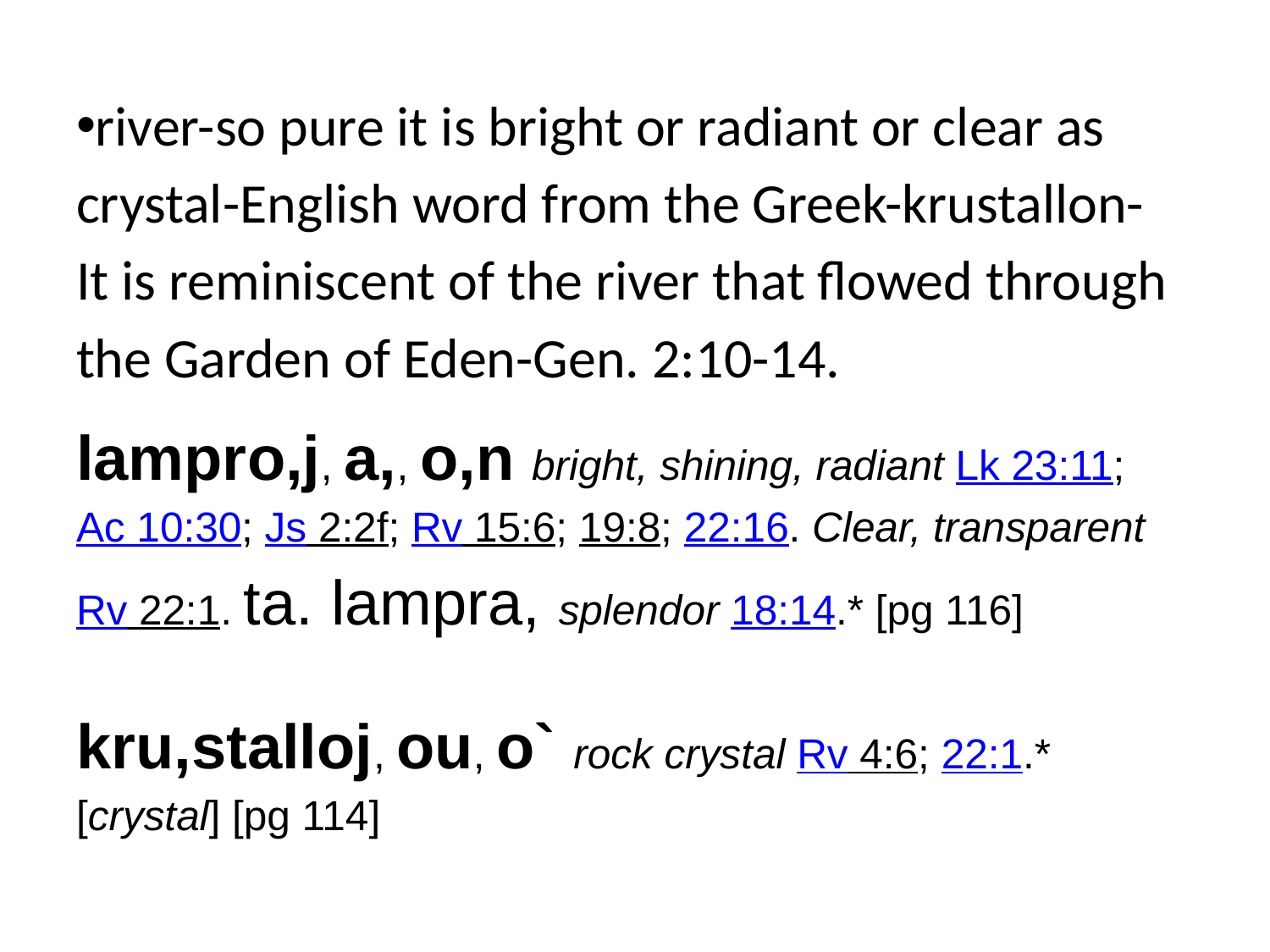

river-so pure it is bright or radiant or clear as crystal-English word from the Greek-krustallon-  It is reminiscent of the river that flowed through the Garden of Eden-Gen. 2:10-14.
lampro,j, a,, o,n bright, shining, radiant Lk 23:11; Ac 10:30; Js 2:2f; Rv 15:6; 19:8; 22:16. Clear, transparent Rv 22:1. ta. lampra, splendor 18:14.* [pg 116]

kru,stalloj, ou, o` rock crystal Rv 4:6; 22:1.* [crystal] [pg 114]